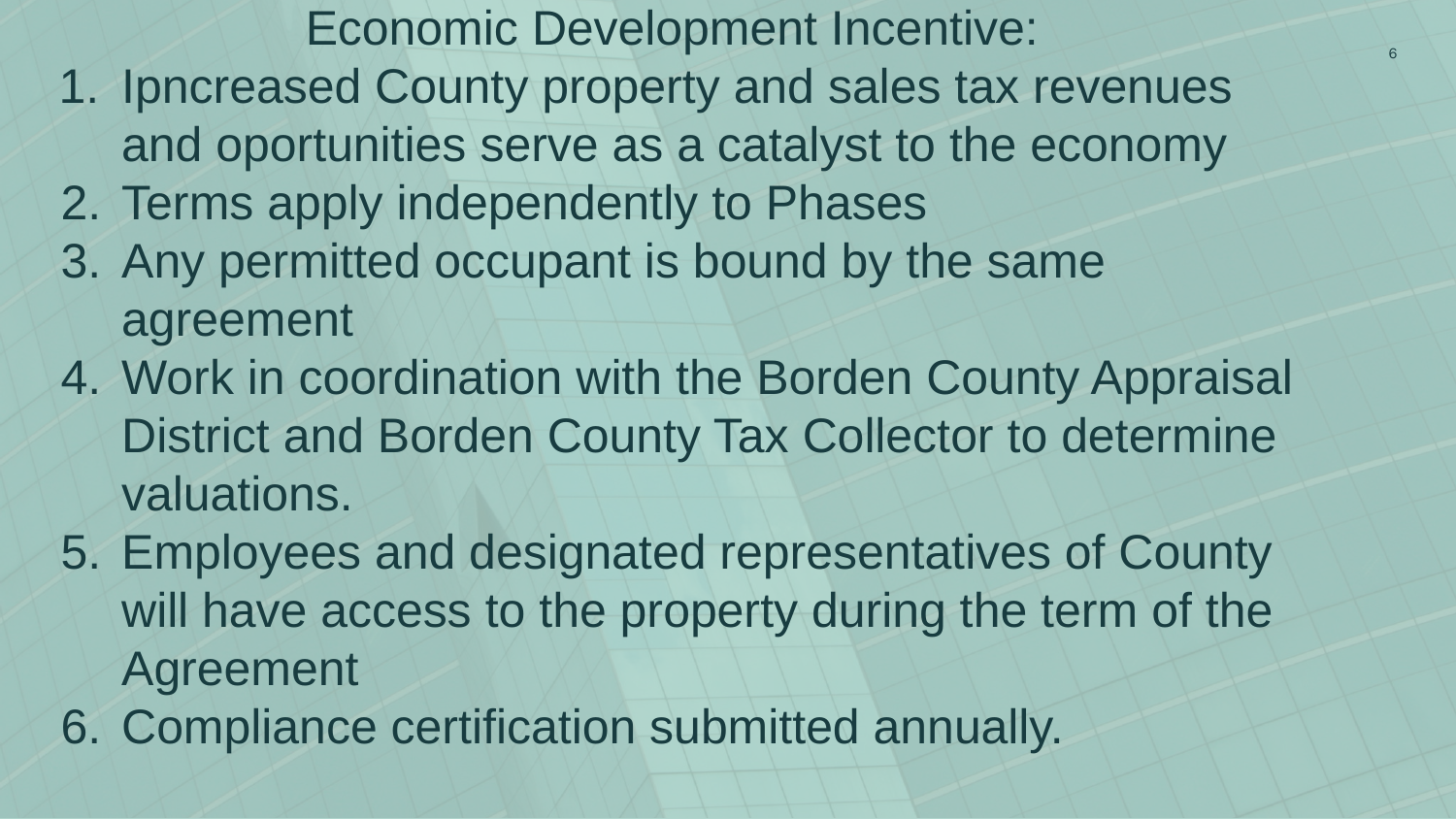

6
# Economic Development Incentive:
Ipncreased County property and sales tax revenues and oportunities serve as a catalyst to the economy
Terms apply independently to Phases
Any permitted occupant is bound by the same agreement
Work in coordination with the Borden County Appraisal District and Borden County Tax Collector to determine valuations.
Employees and designated representatives of County will have access to the property during the term of the Agreement
Compliance certification submitted annually.